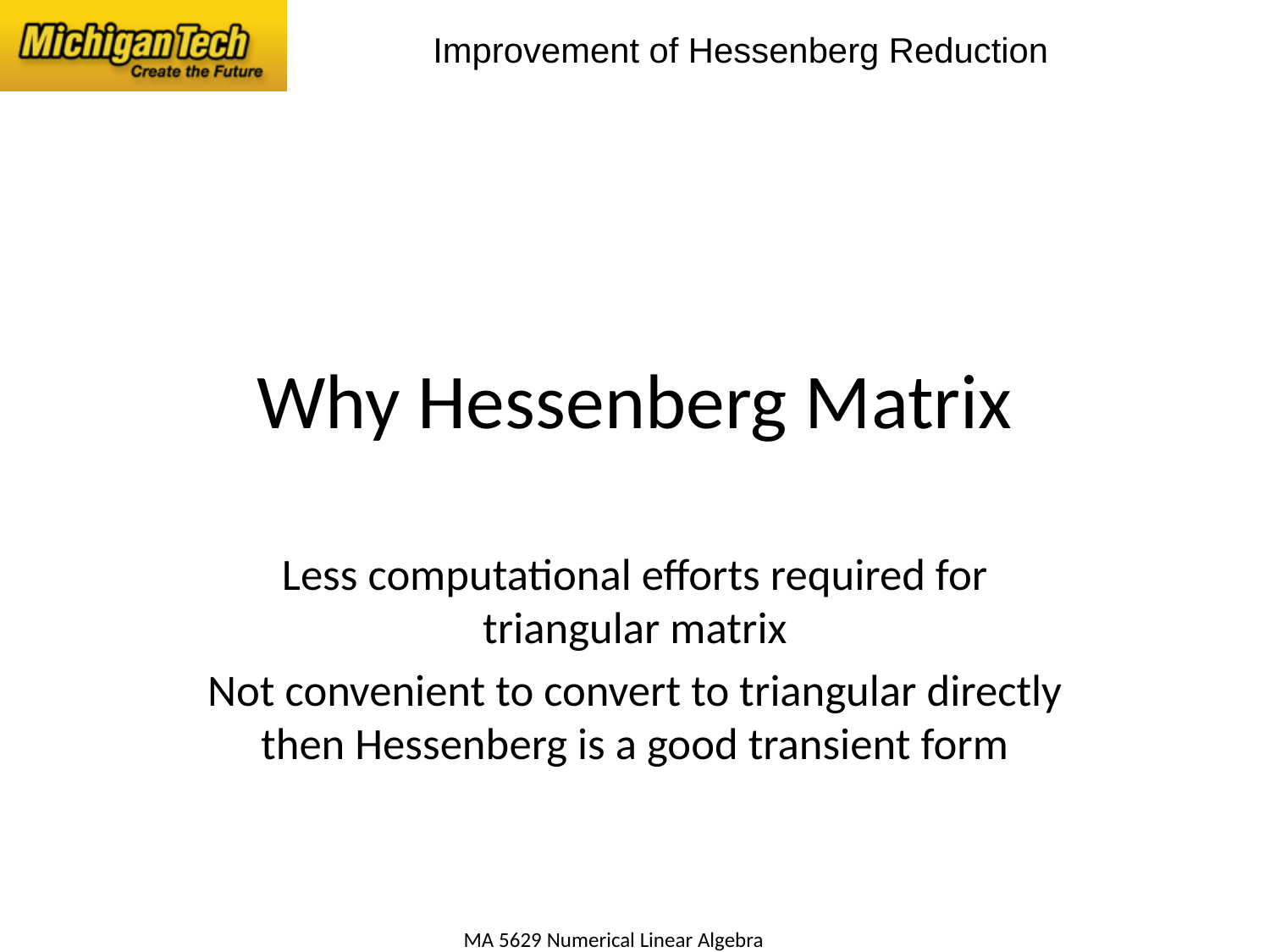

# Why Hessenberg Matrix
Less computational efforts required for triangular matrix
Not convenient to convert to triangular directly then Hessenberg is a good transient form